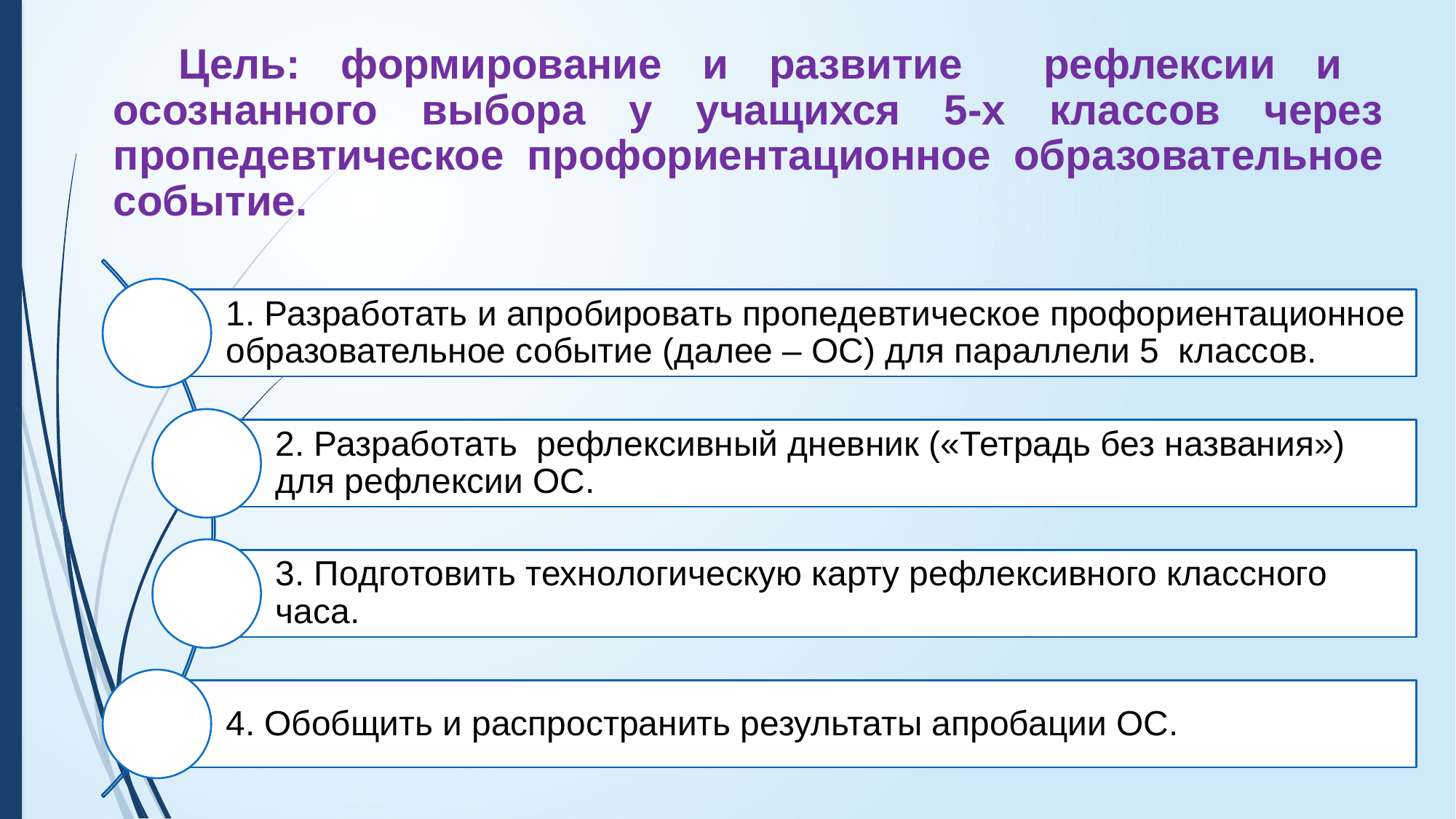

Цель: формирование и развитие  рефлексии и  осознанного выбора у учащихся 5-х классов через пропедевтическое профориентационное образовательное событие.
1. Разработать и апробировать пропедевтическое профориентационное образовательное событие (далее – ОС) для параллели 5  классов.
2. Разработать  рефлексивный дневник («Тетрадь без названия») для рефлексии ОС.
3. Подготовить технологическую карту рефлексивного классного часа.
4. Обобщить и распространить результаты апробации ОС.